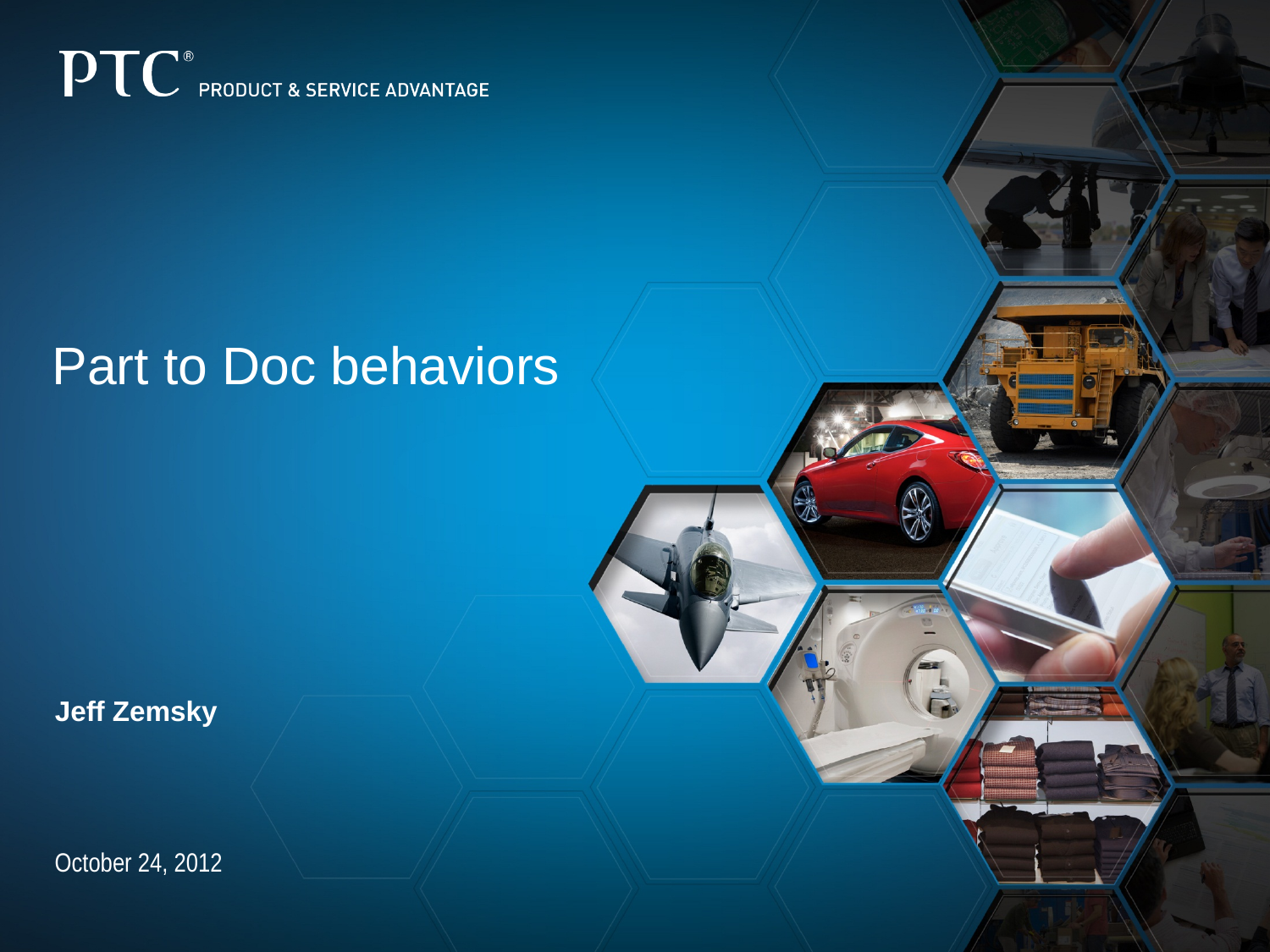

# Part to Doc behaviors
Jeff Zemsky
October 24, 2012